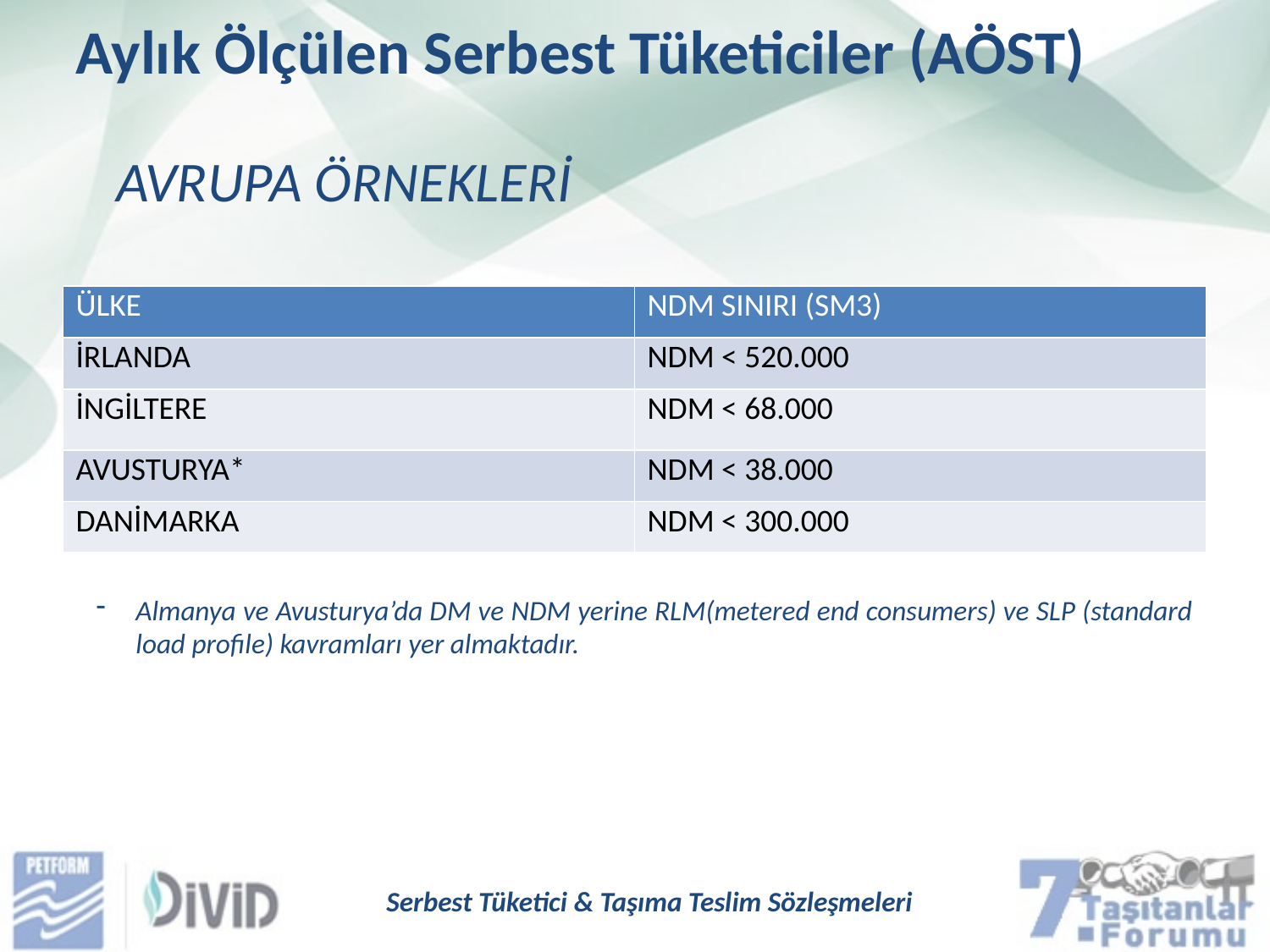

Aylık Ölçülen Serbest Tüketiciler (AÖST)
AVRUPA ÖRNEKLERİ

| ÜLKE | NDM SINIRI (SM3) |
| --- | --- |
| İRLANDA | NDM < 520.000 |
| İNGİLTERE | NDM < 68.000 |
| AVUSTURYA\* | NDM < 38.000 |
| DANİMARKA | NDM < 300.000 |
Almanya ve Avusturya’da DM ve NDM yerine RLM(metered end consumers) ve SLP (standard load profile) kavramları yer almaktadır.
Serbest Tüketici & Taşıma Teslim Sözleşmeleri